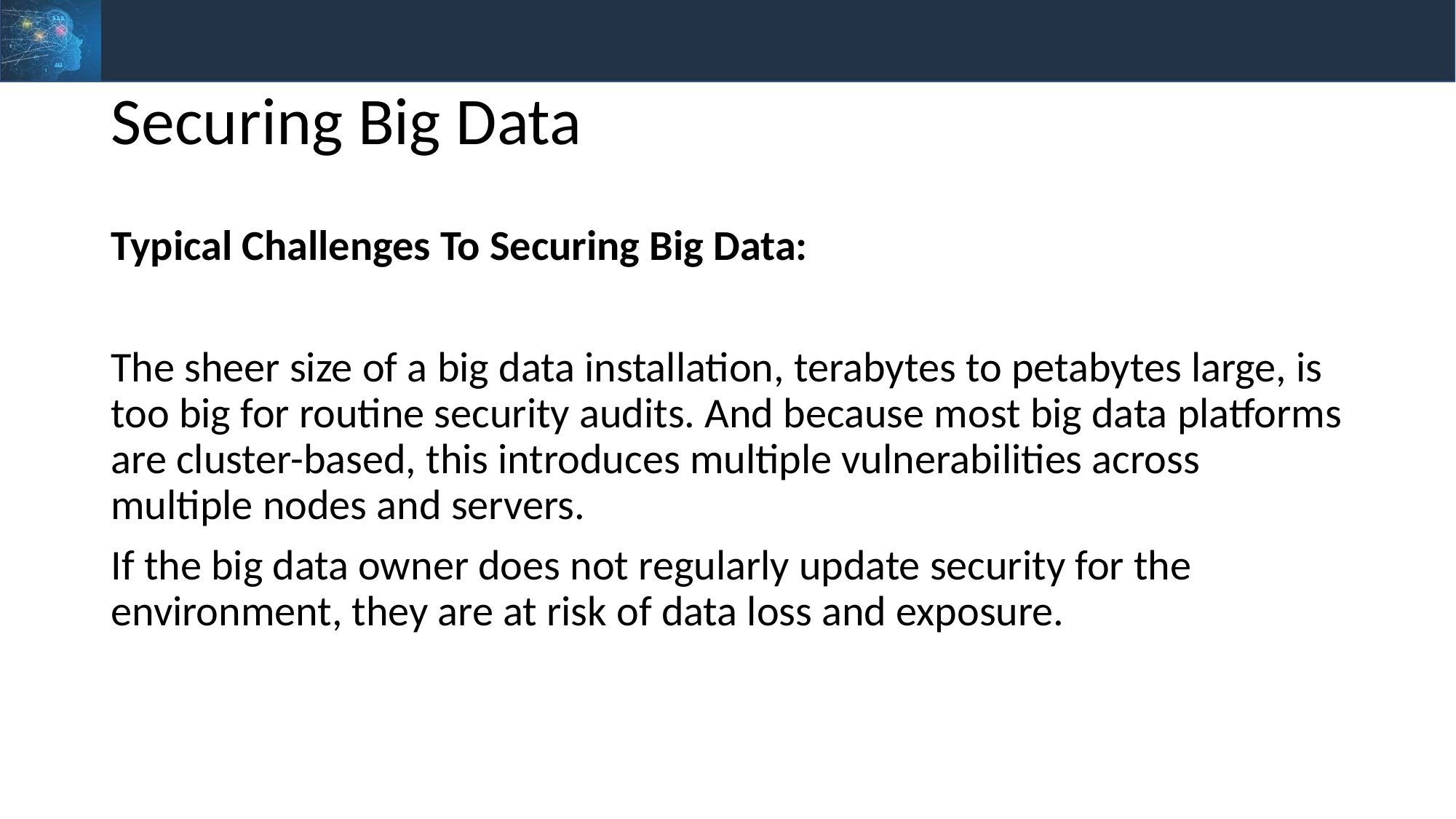

# Securing Big Data
Typical Challenges To Securing Big Data:

The sheer size of a big data installation, terabytes to petabytes large, is too big for routine security audits. And because most big data platforms are cluster-based, this introduces multiple vulnerabilities across multiple nodes and servers.
If the big data owner does not regularly update security for the environment, they are at risk of data loss and exposure.